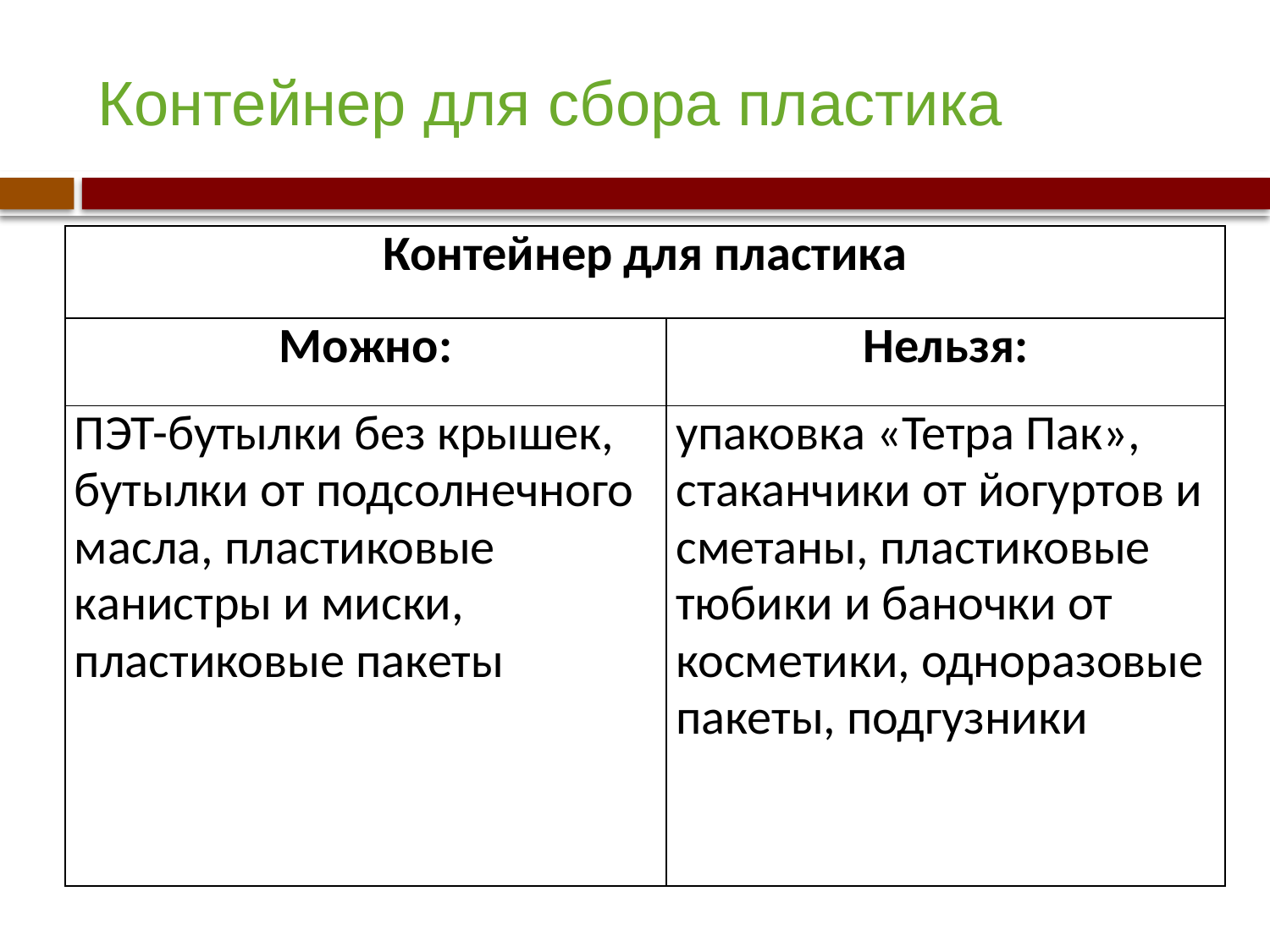

# Контейнер для сбора пластика
| Контейнер для пластика |  |
| --- | --- |
| Можно: | Нельзя: |
| ПЭТ-бутылки без крышек, бутылки от подсолнечного масла, пластиковые канистры и миски, пластиковые пакеты | упаковка «Тетра Пак», стаканчики от йогуртов и сметаны, пластиковые тюбики и баночки от косметики, одноразовые пакеты, подгузники |